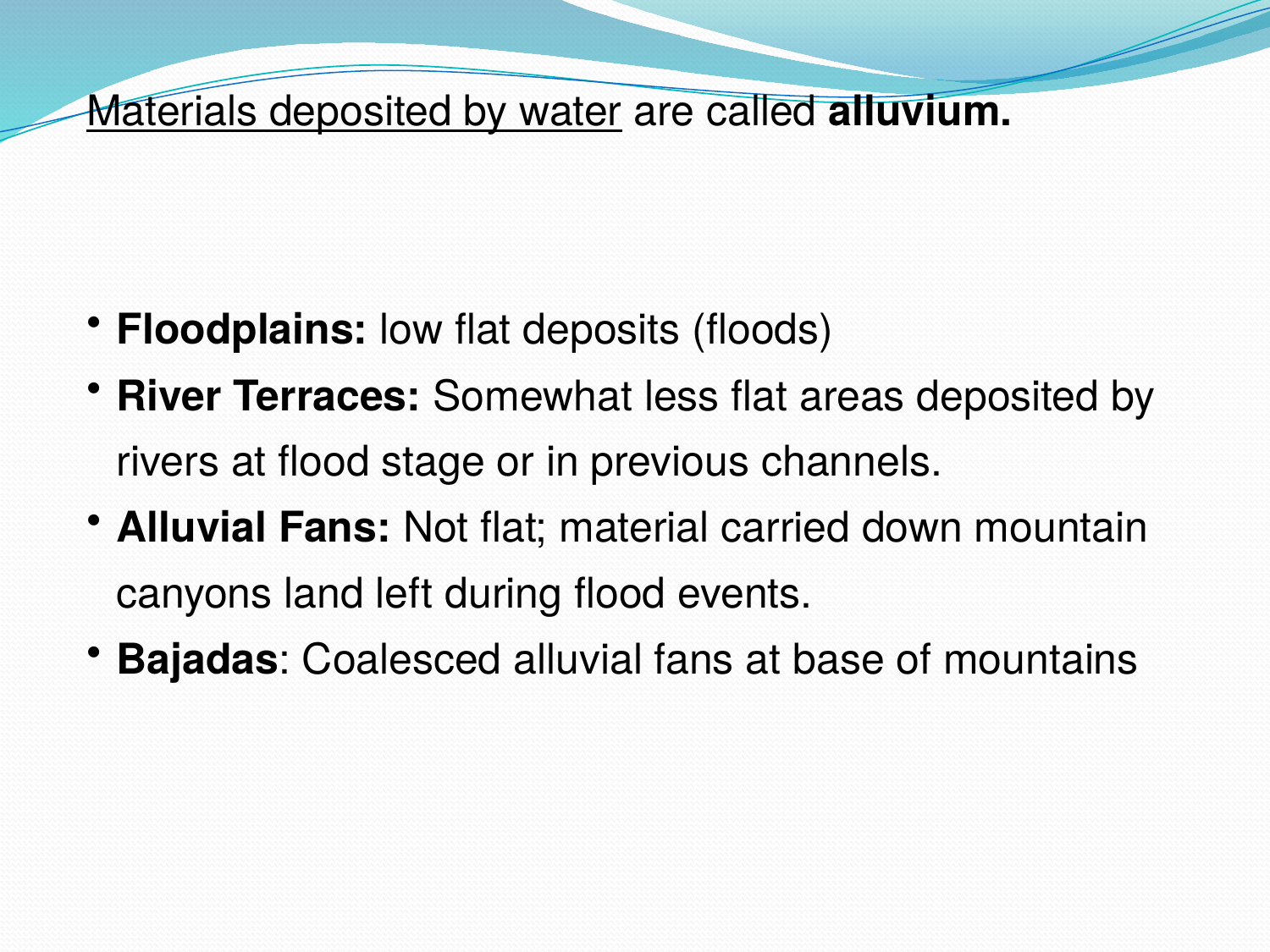

Materials deposited by water are called alluvium.

Floodplains: low flat deposits (floods)
River Terraces: Somewhat less flat areas deposited by rivers at flood stage or in previous channels.
Alluvial Fans: Not flat; material carried down mountain canyons land left during flood events.
Bajadas: Coalesced alluvial fans at base of mountains